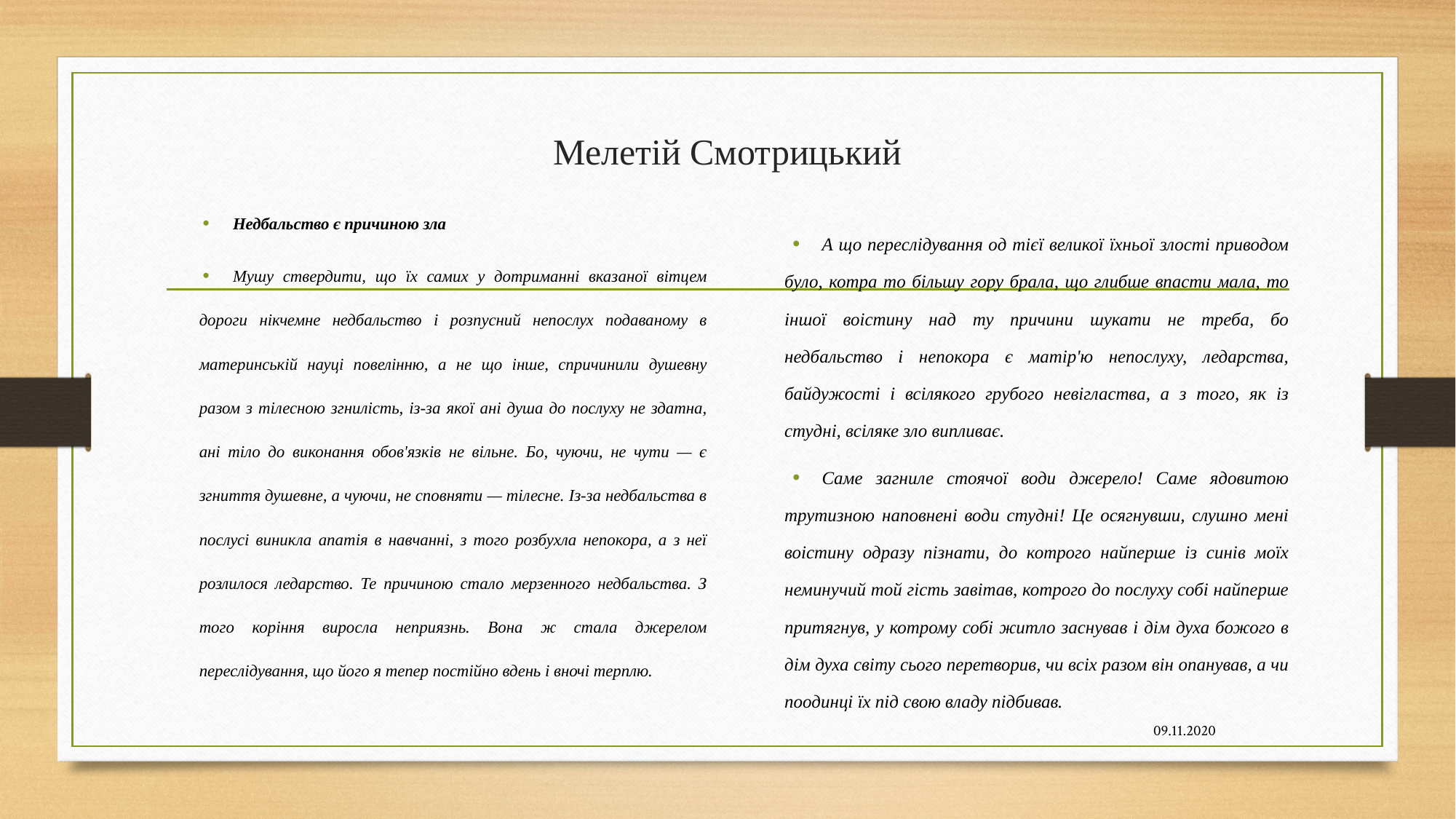

# Мелетій Смотрицький
Недбальство є причиною зла
Мушу ствердити, що їх самих у дотриманні вказаної вітцем дороги нікчемне недбальство і розпусний непослух подаваному в материнській науці повелінню, а не що інше, спричинили душевну разом з тілесною згнилість, із-за якої ані душа до послуху не здатна, ані тіло до виконання обов'язків не вільне. Бо, чуючи, не чути — є згниття душевне, а чуючи, не сповняти — тілесне. Із-за недбальства в послусі виникла апатія в навчанні, з того розбухла непокора, а з неї розлилося ледарство. Те причиною стало мерзенного недбальства. З того коріння виросла неприязнь. Вона ж стала джерелом переслідування, що його я тепер постійно вдень і вночі терплю.

А що переслідування од тієї великої їхньої злості приводом було, котра то більшу гору брала, що глибше впасти мала, то іншої воістину над ту причини шукати не треба, бо недбальство і непокора є матір'ю непослуху, ледарства, байдужості і всілякого грубого невігластва, а з того, як із студні, всіляке зло випливає.
Саме загниле стоячої води джерело! Саме ядовитою трутизною наповнені води студні! Це осягнувши, слушно мені воістину одразу пізнати, до котрого найперше із синів моїх неминучий той гість завітав, котрого до послуху собі найперше притягнув, у котрому собі житло заснував і дім духа божого в дім духа світу сього перетворив, чи всіх разом він опанував, а чи поодинці їх під свою владу підбивав.

09.11.2020